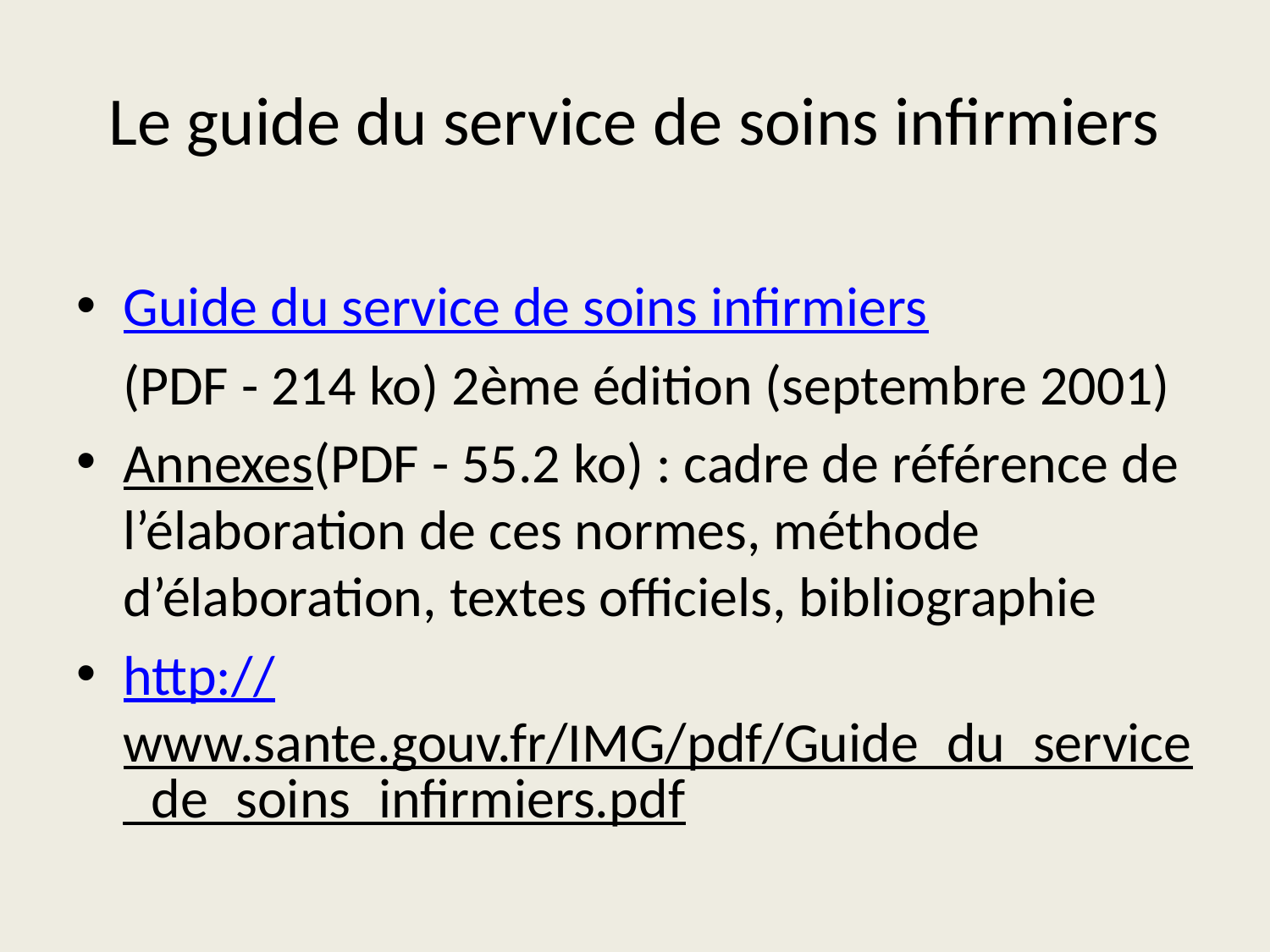

# Le guide du service de soins infirmiers

Guide du service de soins infirmiers
	(PDF - 214 ko) 2ème édition (septembre 2001)
Annexes(PDF - 55.2 ko) : cadre de référence de l’élaboration de ces normes, méthode d’élaboration, textes officiels, bibliographie
http://www.sante.gouv.fr/IMG/pdf/Guide_du_service_de_soins_infirmiers.pdf